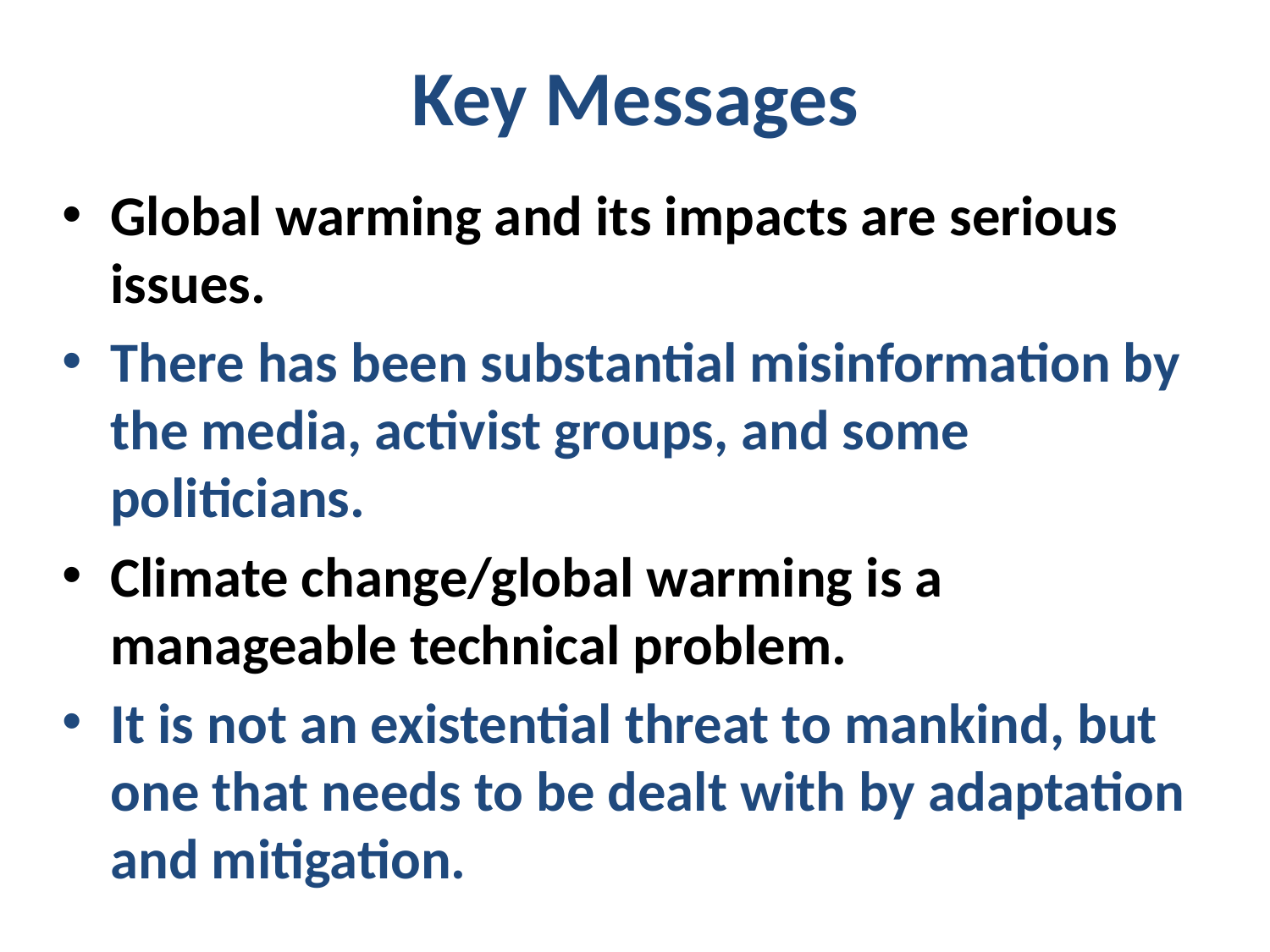

# Key Messages
Global warming and its impacts are serious issues.
There has been substantial misinformation by the media, activist groups, and some politicians.
Climate change/global warming is a manageable technical problem.
It is not an existential threat to mankind, but one that needs to be dealt with by adaptation and mitigation.